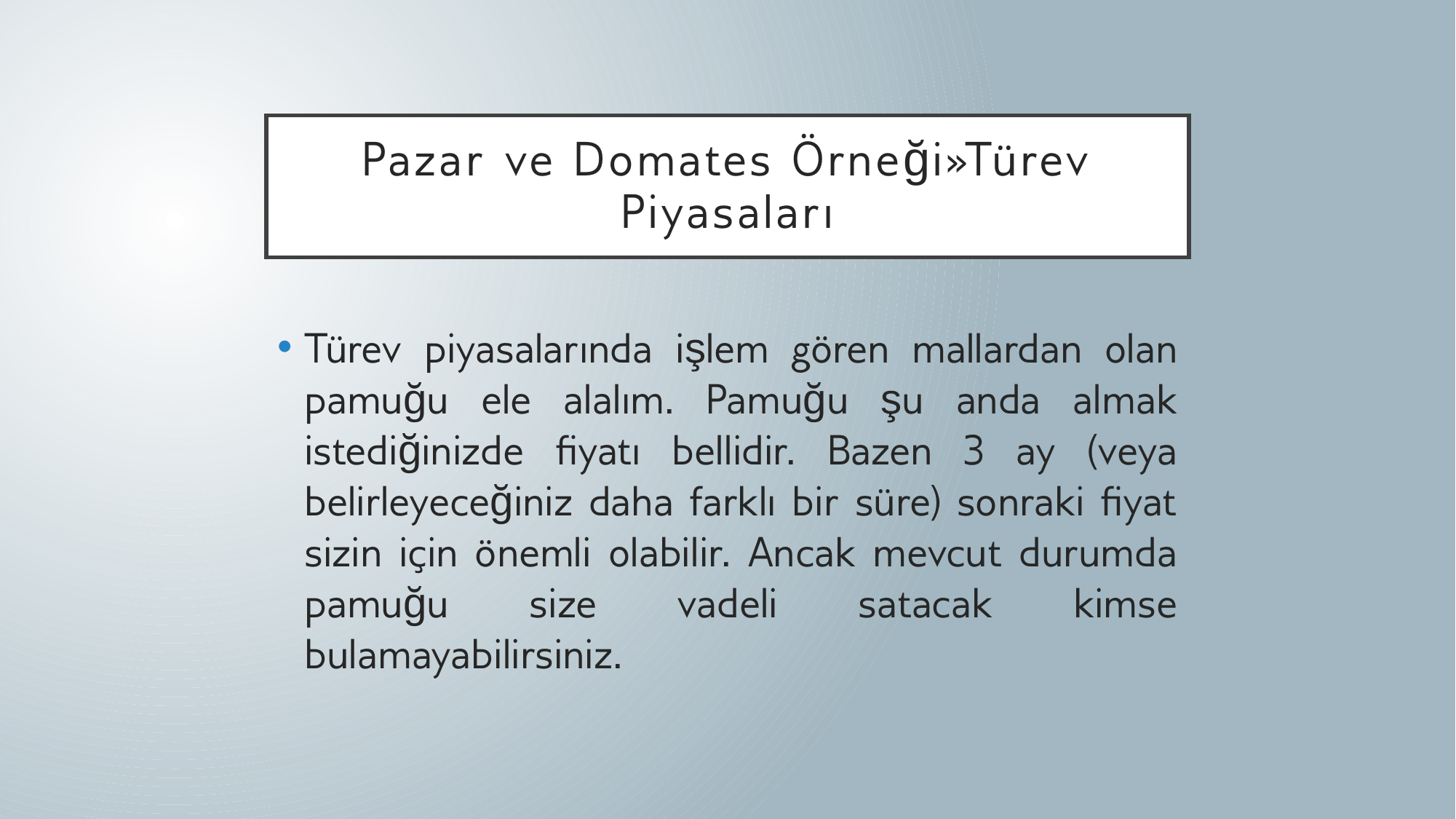

# Pazar ve Domates Örneği»Türev Piyasaları
Türev piyasalarında işlem gören mallardan olan pamuğu ele alalım. Pamuğu şu anda almak istediğinizde fiyatı bellidir. Bazen 3 ay (veya belirleyeceğiniz daha farklı bir süre) sonraki fiyat sizin için önemli olabilir. Ancak mevcut durumda pamuğu size vadeli satacak kimse bulamayabilirsiniz.